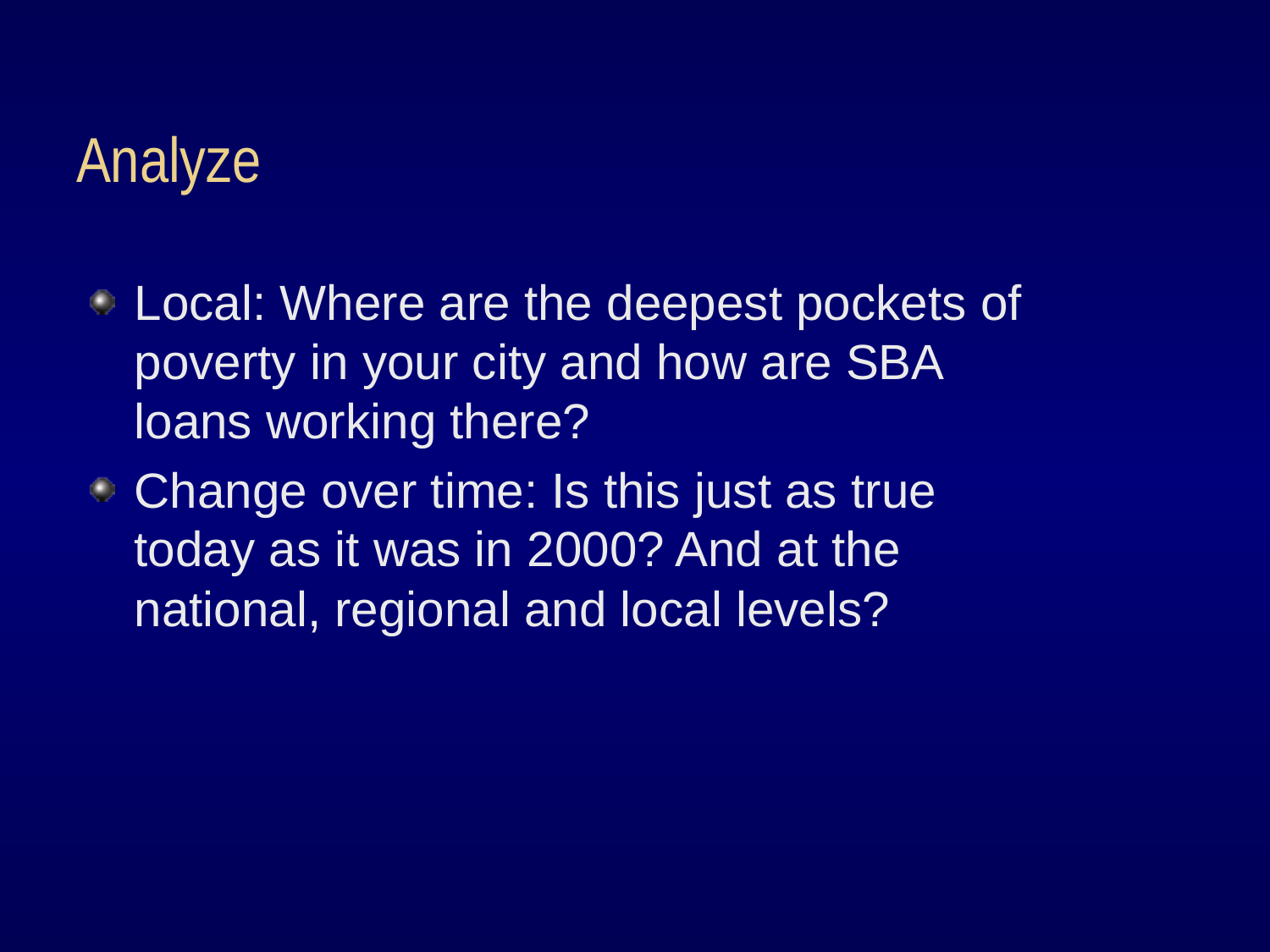

# Analyze
Local: Where are the deepest pockets of poverty in your city and how are SBA loans working there?
Change over time: Is this just as true today as it was in 2000? And at the national, regional and local levels?